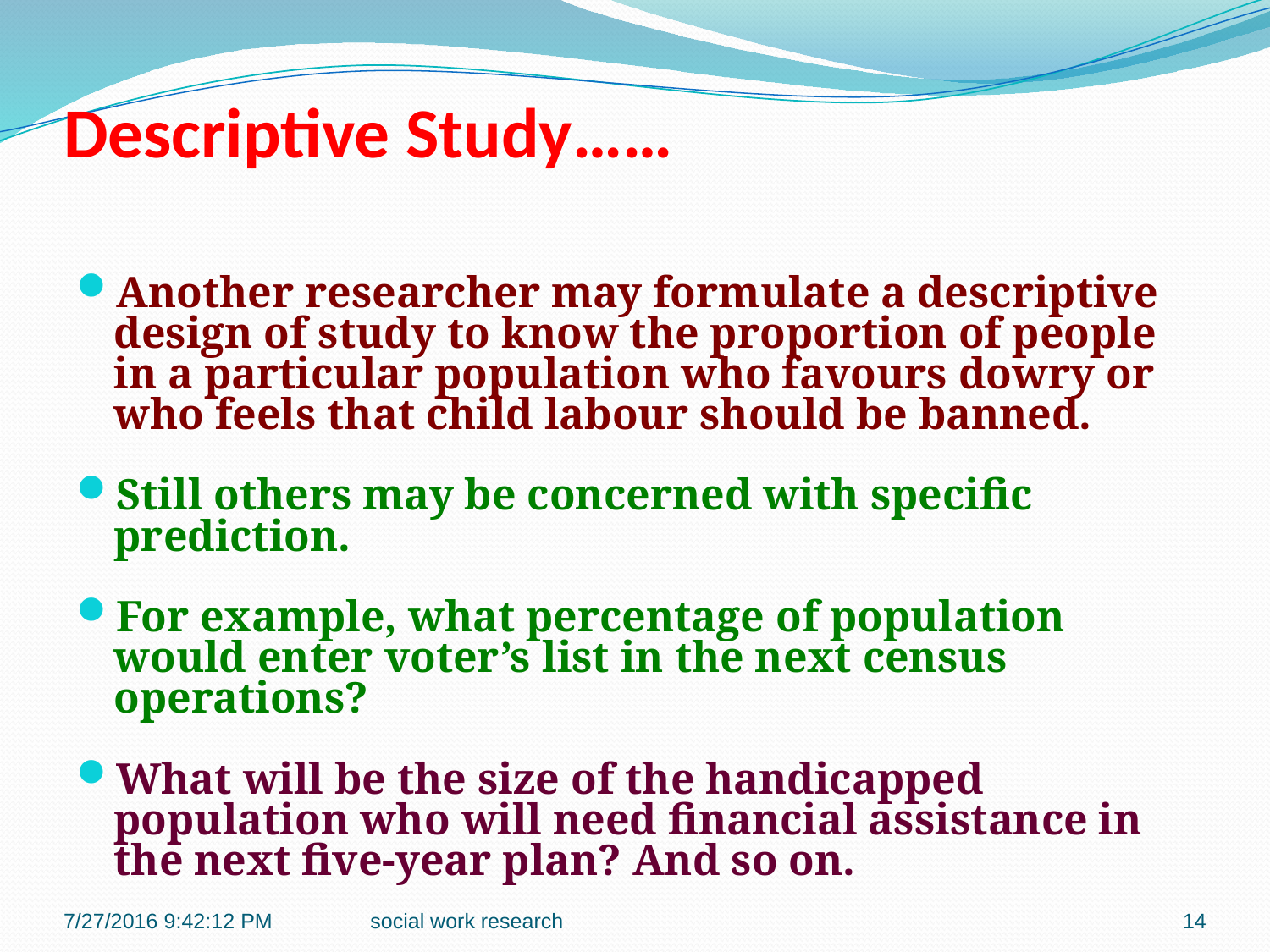

# Descriptive Study……
Another researcher may formulate a descriptive design of study to know the proportion of people in a particular population who favours dowry or who feels that child labour should be banned.

Still others may be concerned with specific prediction.

For example, what percentage of population would enter voter’s list in the next census operations?

What will be the size of the handicapped population who will need financial assistance in the next five-year plan? And so on.

7/27/2016 9:42:12 PM
social work research
14